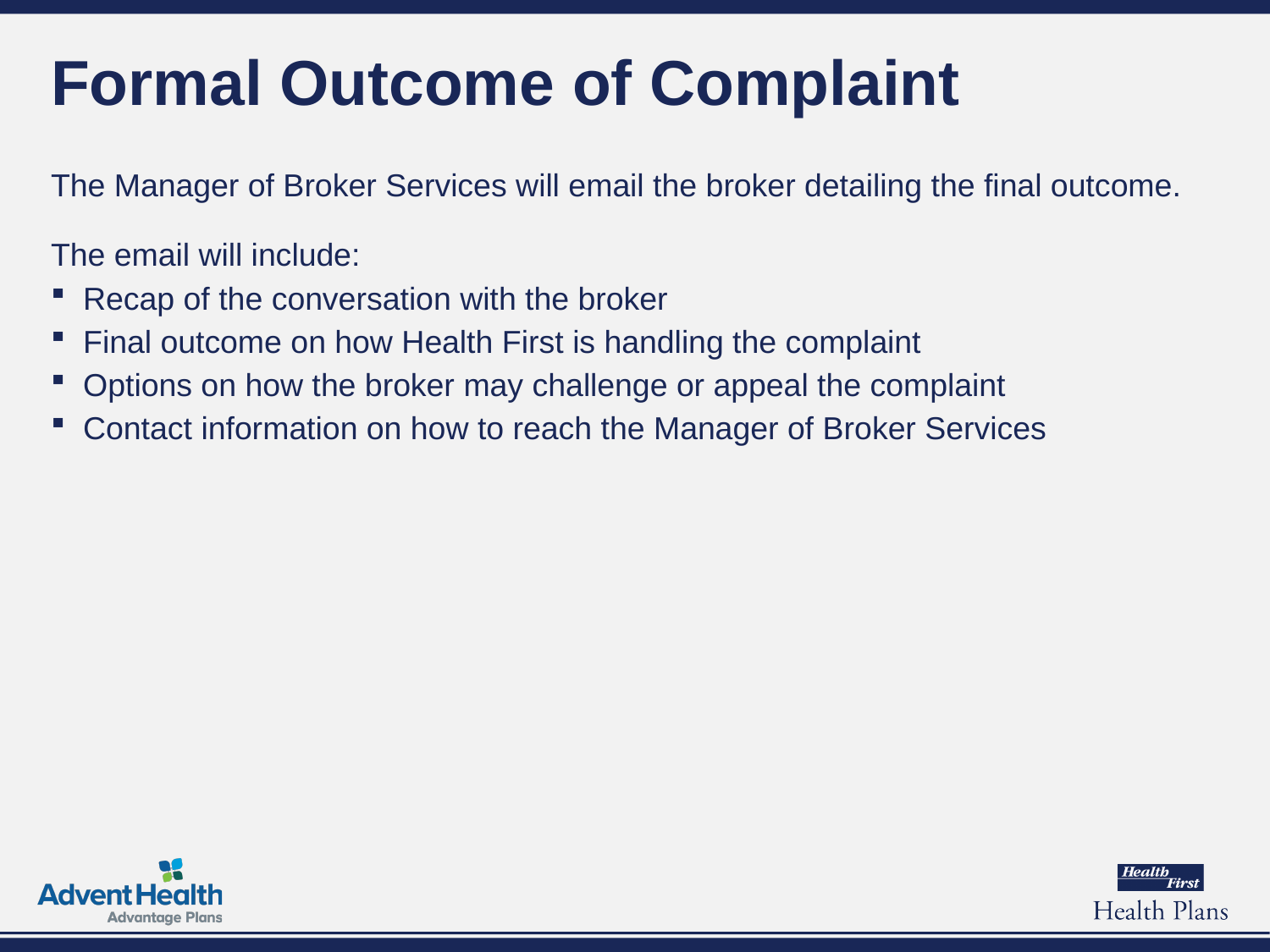

# Formal Outcome of Complaint
The Manager of Broker Services will email the broker detailing the final outcome.
The email will include:
Recap of the conversation with the broker
Final outcome on how Health First is handling the complaint
Options on how the broker may challenge or appeal the complaint
Contact information on how to reach the Manager of Broker Services